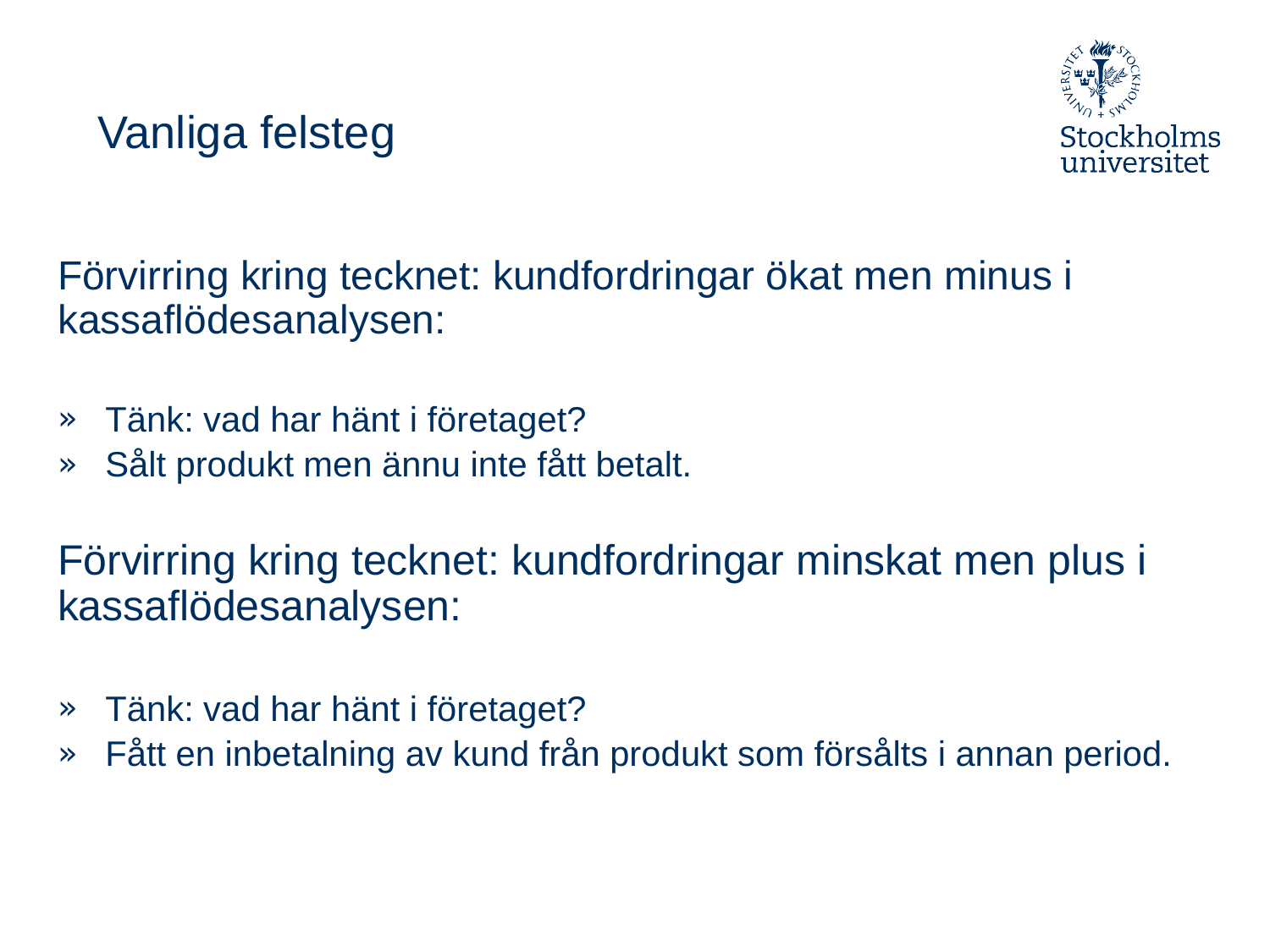

# Vanliga felsteg
Förvirring kring tecknet: kundfordringar ökat men minus i kassaflödesanalysen:

Tänk: vad har hänt i företaget?
Sålt produkt men ännu inte fått betalt.

Förvirring kring tecknet: kundfordringar minskat men plus i kassaflödesanalysen:

Tänk: vad har hänt i företaget?
Fått en inbetalning av kund från produkt som försålts i annan period.